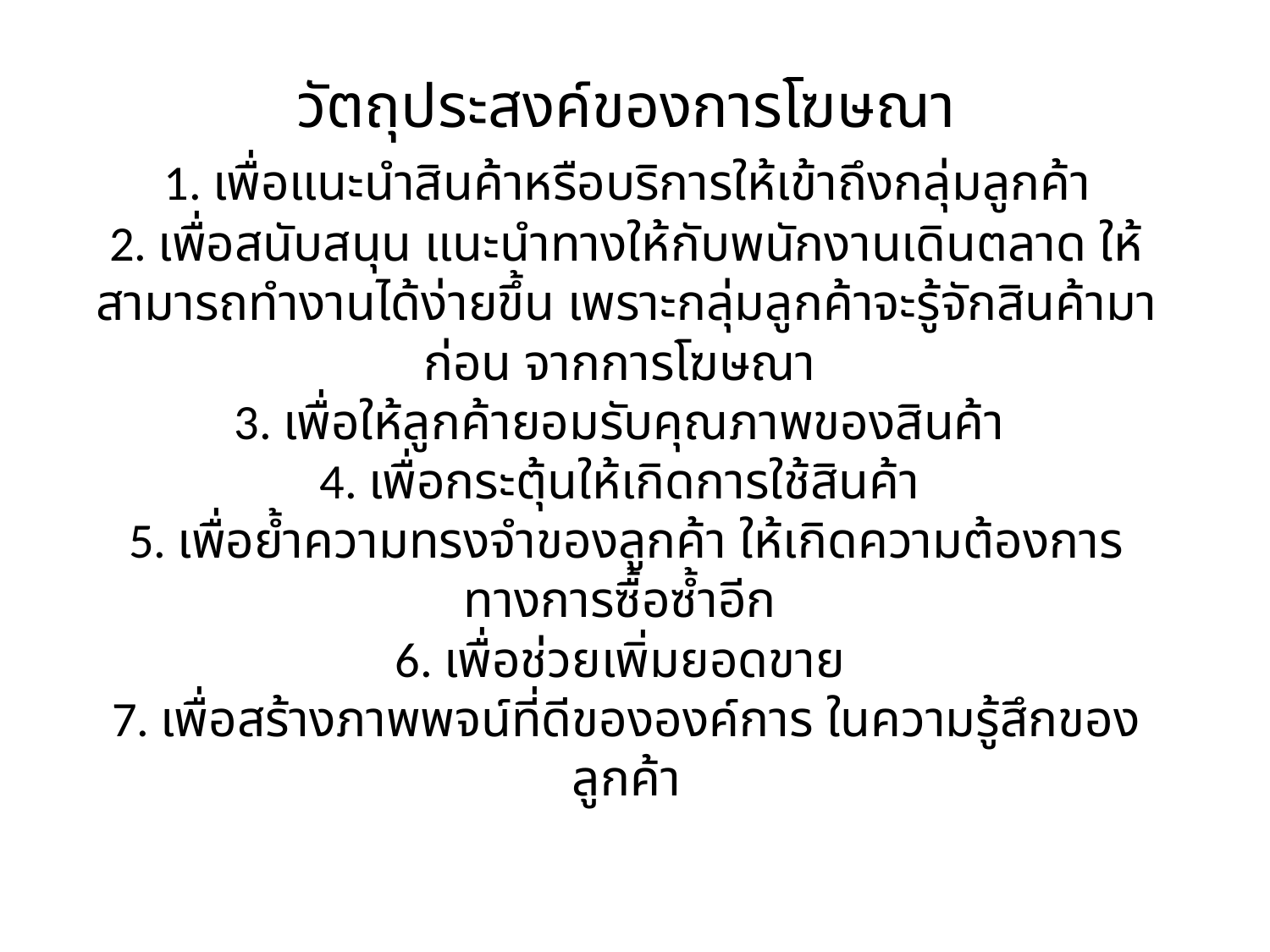

# วัตถุประสงค์ของการโฆษณา 1. เพื่อแนะนำสินค้าหรือบริการให้เข้าถึงกลุ่มลูกค้า  2. เพื่อสนับสนุน แนะนำทางให้กับพนักงานเดินตลาด ให้สามารถทำงานได้ง่ายขึ้น เพราะกลุ่มลูกค้าจะรู้จักสินค้ามาก่อน จากการโฆษณา  3. เพื่อให้ลูกค้ายอมรับคุณภาพของสินค้า  4. เพื่อกระตุ้นให้เกิดการใช้สินค้า  5. เพื่อย้ำความทรงจำของลูกค้า ให้เกิดความต้องการทางการซื้อซ้ำอีก  6. เพื่อช่วยเพิ่มยอดขาย  7. เพื่อสร้างภาพพจน์ที่ดีขององค์การ ในความรู้สึกของลูกค้า